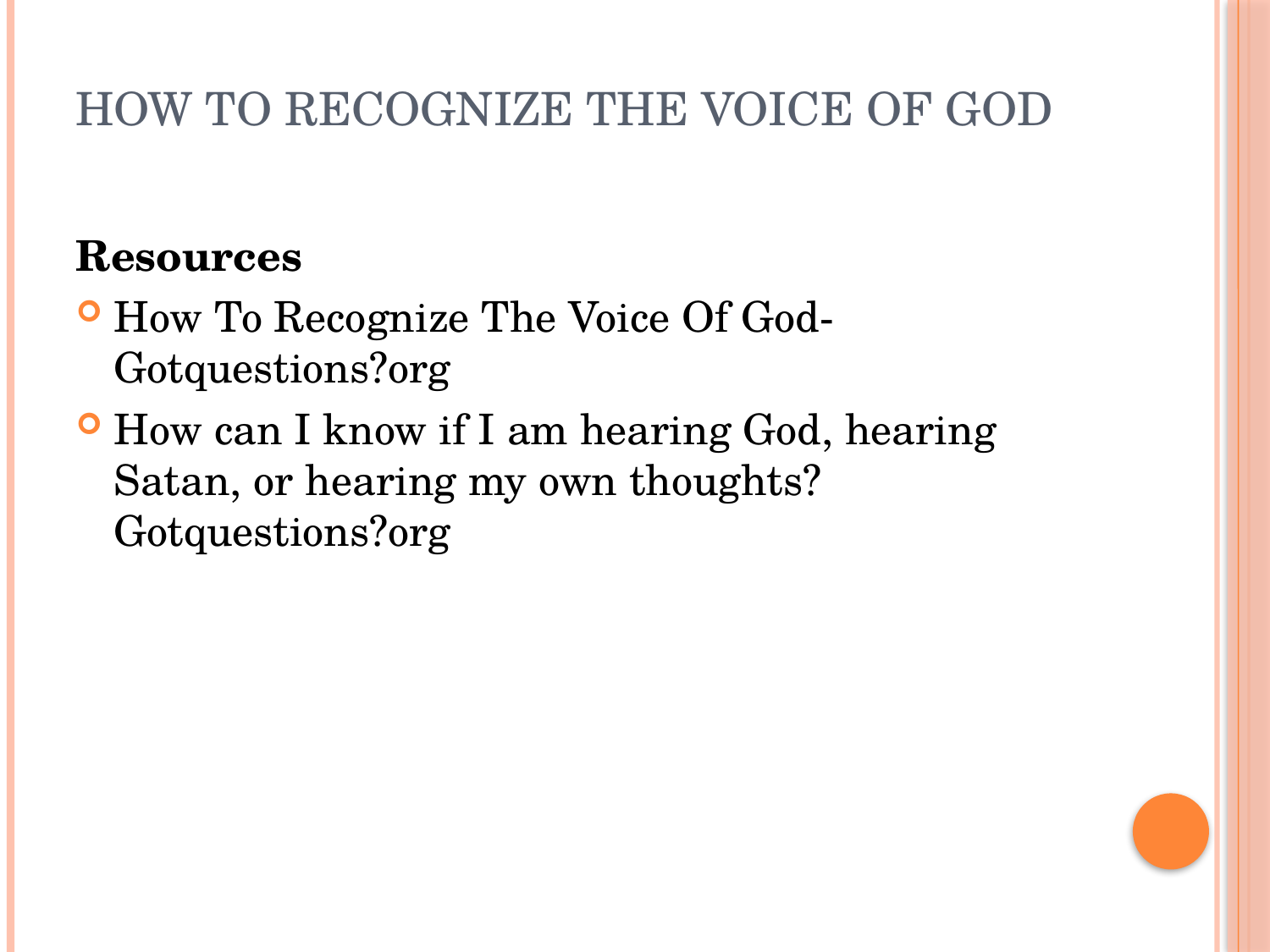

# How to Recognize the Voice of God
Resources
How To Recognize The Voice Of God-Gotquestions?org
How can I know if I am hearing God, hearing Satan, or hearing my own thoughts? Gotquestions?org